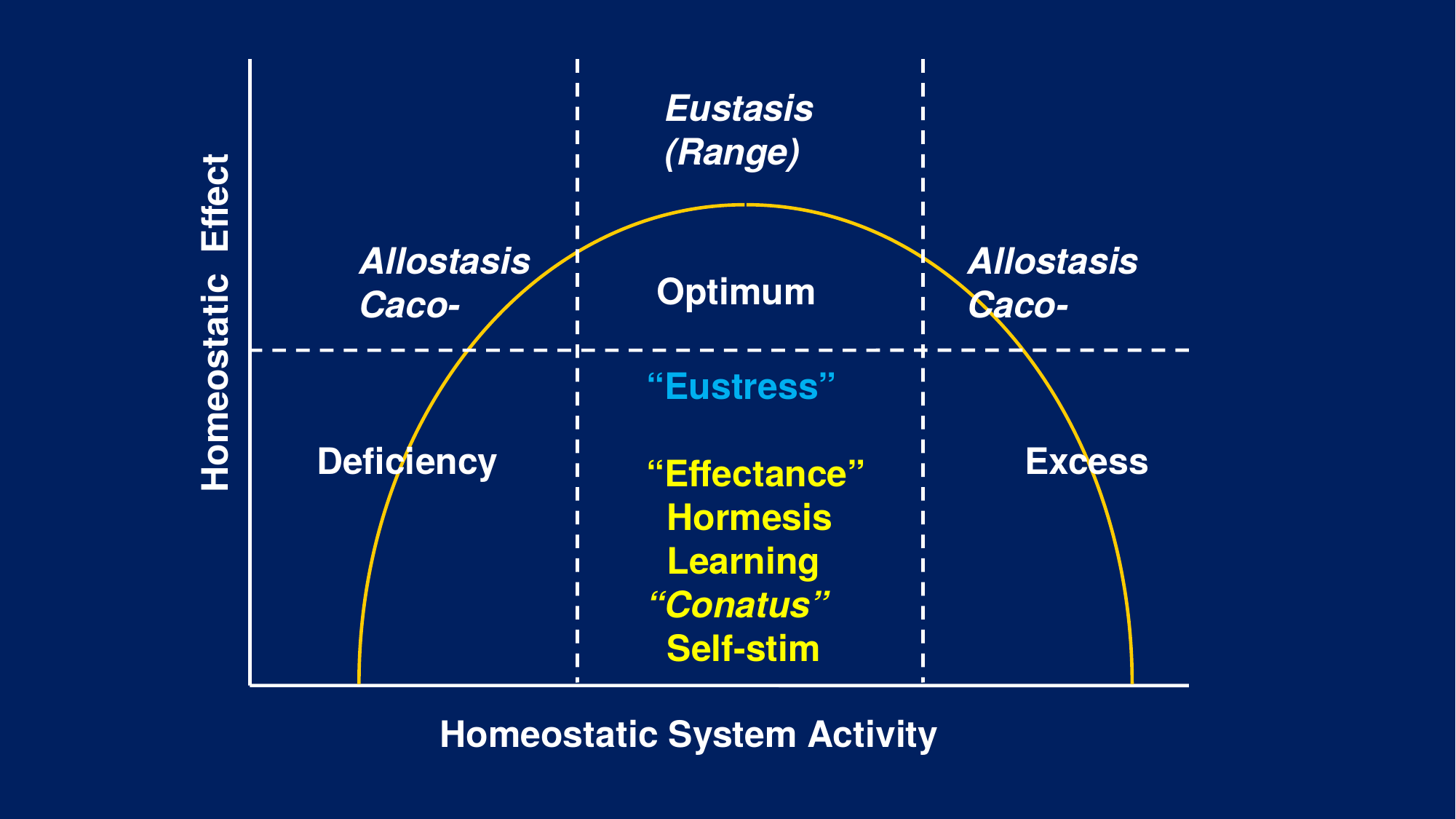

Eustasis
(Range)

Allostasis
Caco-
Allostasis
Caco-
Optimum
Homeostatic  Effect
Deficiency
Excess

Homeostatic System Activity
“Eustress”

“Effectance”
  Hormesis
  Learning
“Conatus”
  Self-stim